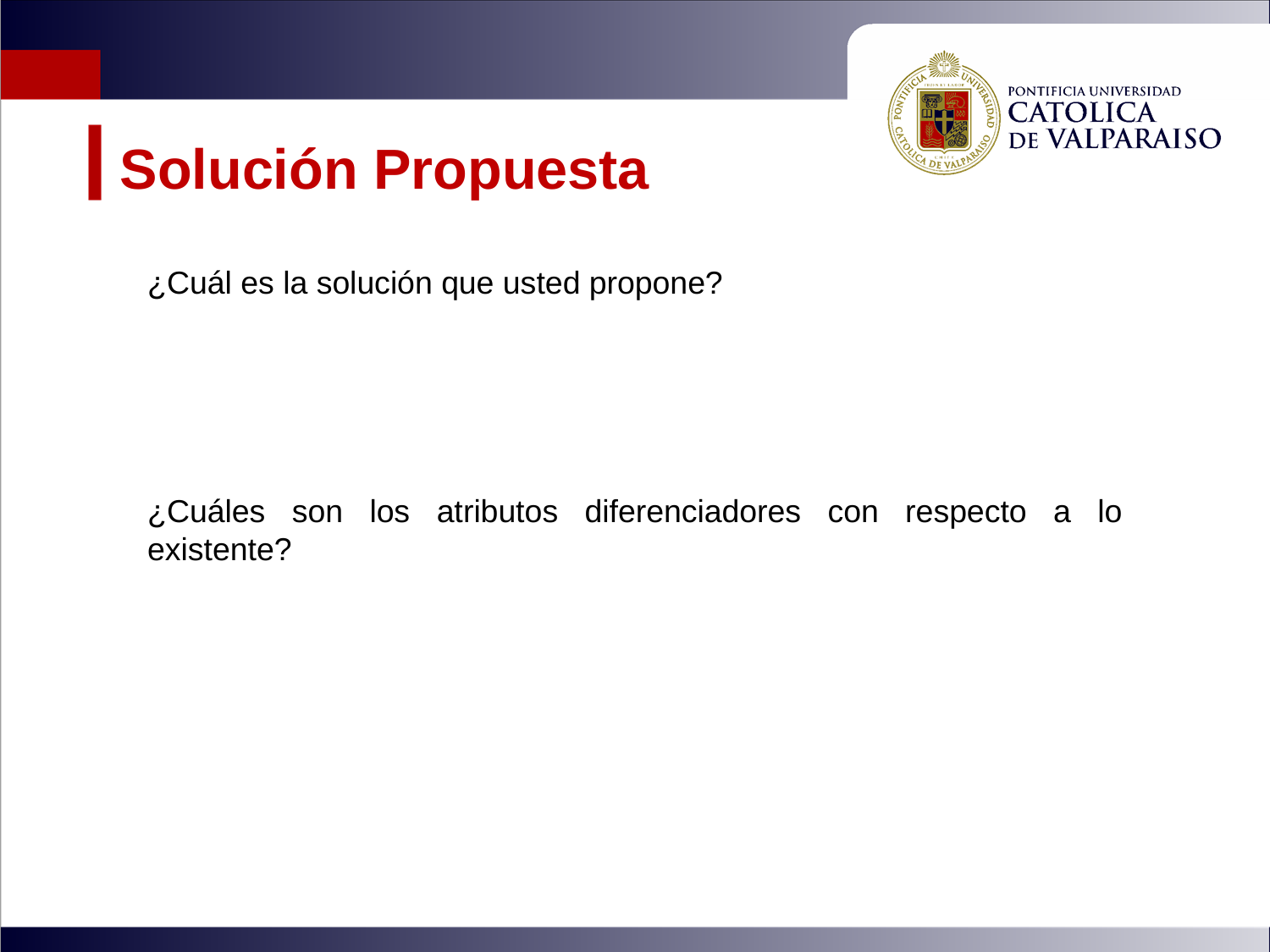

Solución Propuesta
¿Cuál es la solución que usted propone?

¿Cuáles son los atributos diferenciadores con respecto a lo existente?